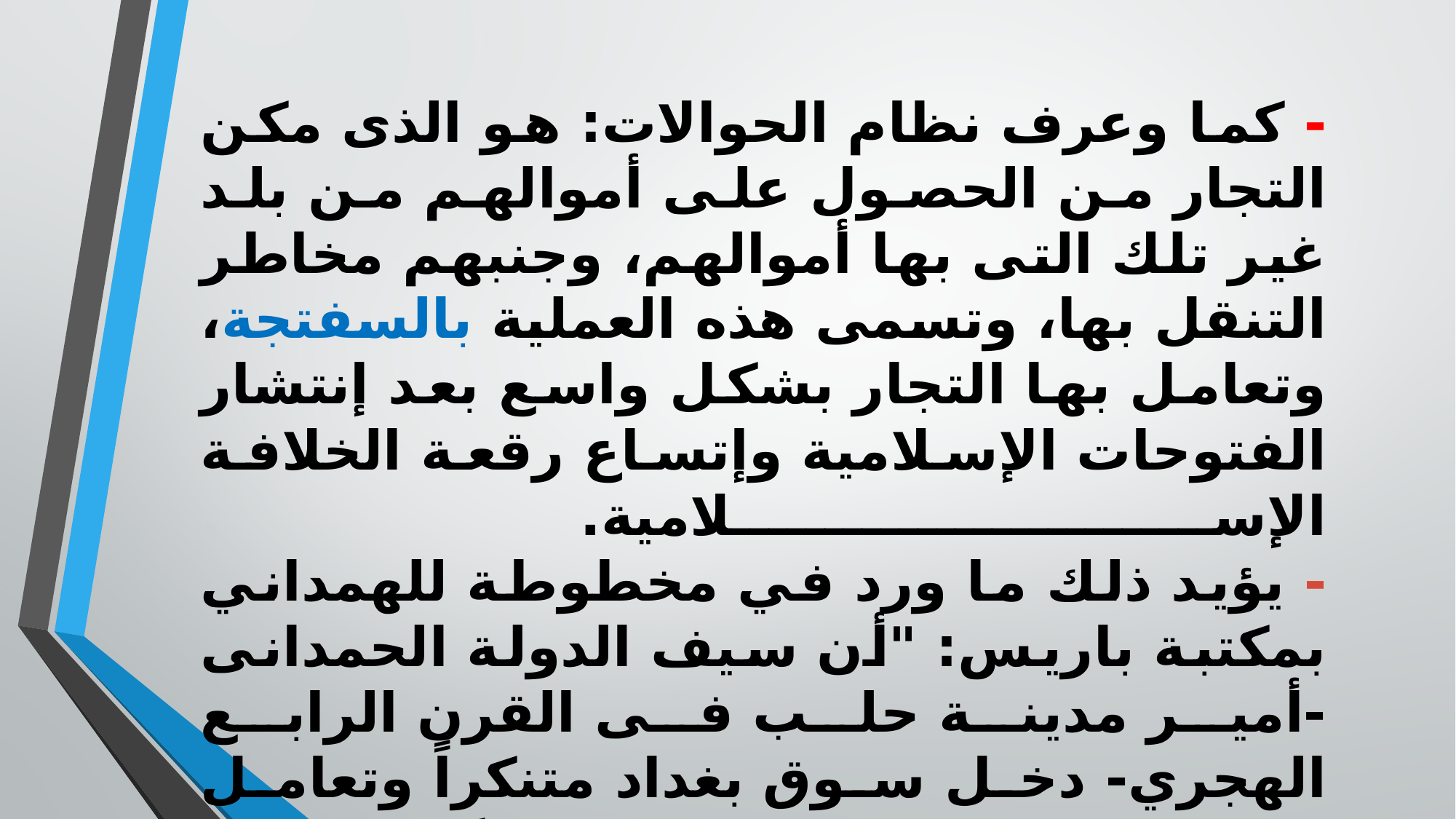

# - كما وعرف نظام الحوالات: هو الذى مكن التجار من الحصول على أموالهم من بلد غير تلك التى بها أموالهم، وجنبهم مخاطر التنقل بها، وتسمى هذه العملية بالسفتجة، وتعامل بها التجار بشكل واسع بعد إنتشار الفتوحات الإسلامية وإتساع رقعة الخلافة الإسلامية.                   . - يؤيد ذلك ما ورد في مخطوطة للهمداني بمكتبة باريس: "أن سيف الدولة الحمدانى -أمير مدينة حلب فى القرن الرابع الهجري- دخل سوق بغداد متنكراً وتعامل فيه، فكانت طريقة الدفع صكوكًا مسحوبة على صراف محلى بألف دينار قبلها الصراف، ودفع قيمتها، وعرف الصراف محرر الصك من توقيعه".